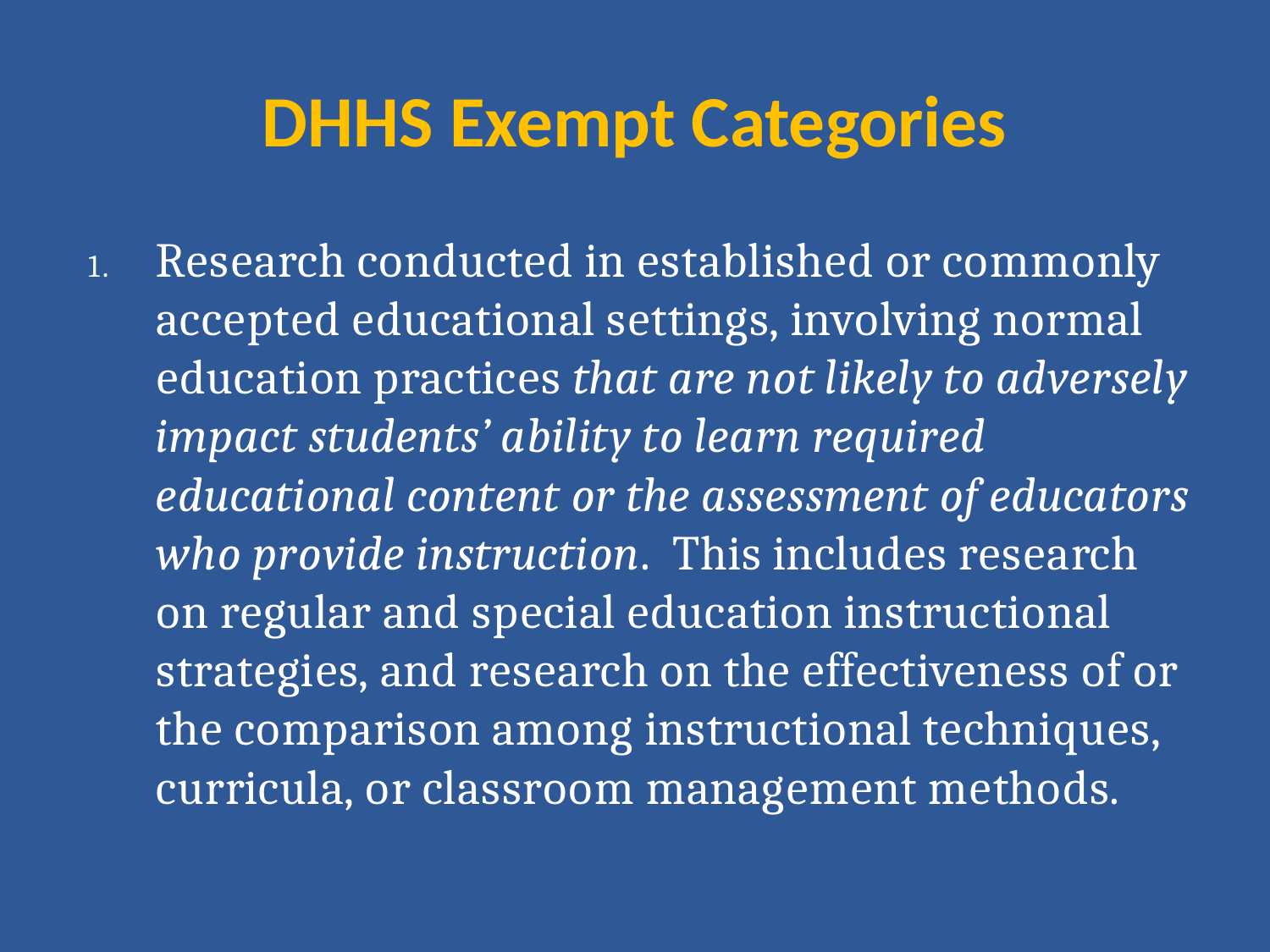

# DHHS Exempt Categories
Research conducted in established or commonly accepted educational settings, involving normal education practices that are not likely to adversely impact students’ ability to learn required educational content or the assessment of educators who provide instruction.  This includes research on regular and special education instructional strategies, and research on the effectiveness of or the comparison among instructional techniques, curricula, or classroom management methods.